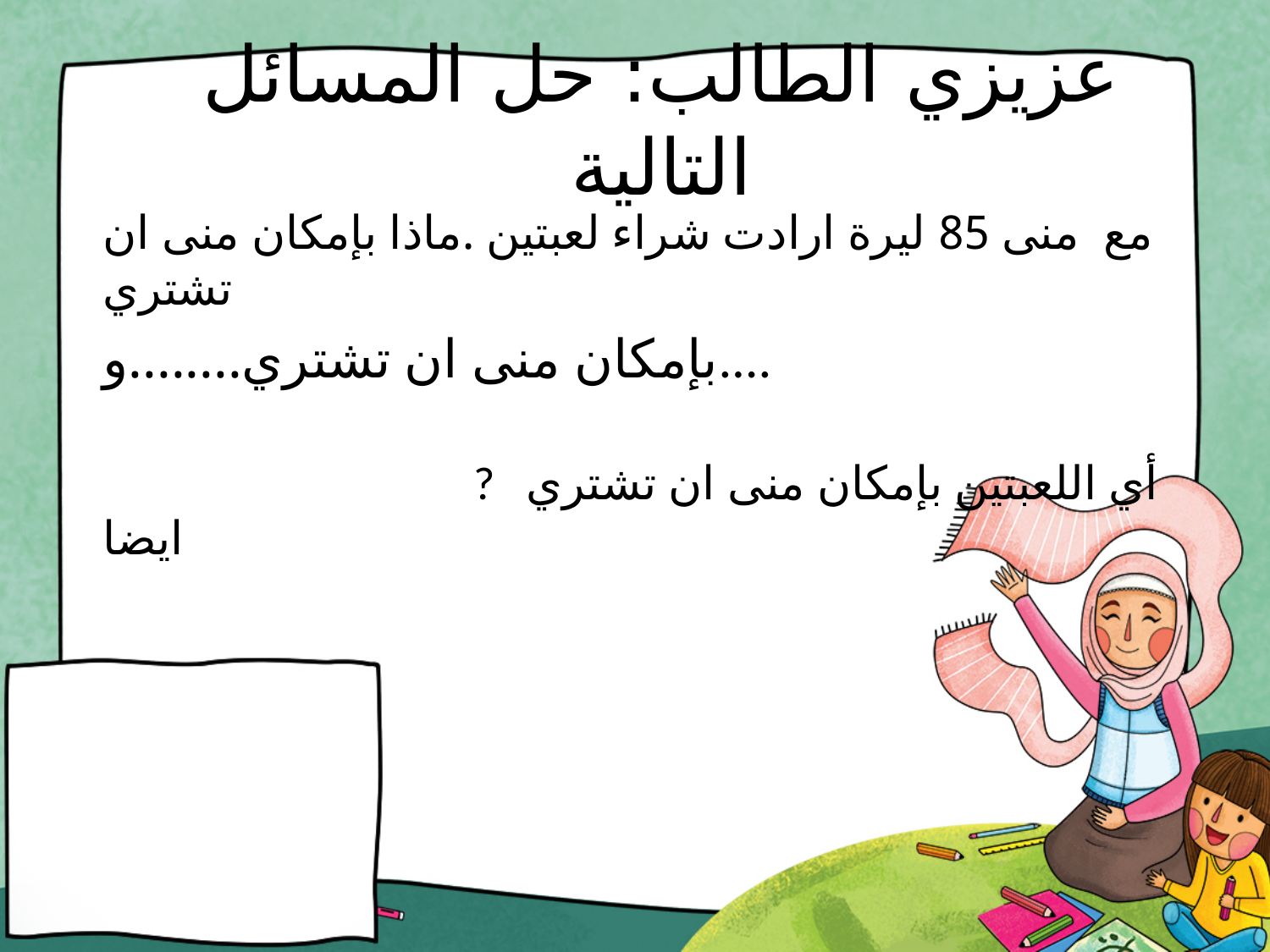

# عزيزي الطالب: حل المسائل التالية
مع  منى 85 ليرة ارادت شراء لعبتين .ماذا بإمكان منى ان تشتري
بإمكان منى ان تشتري........و....
                                   ?   أي اللعبتين بإمكان منى ان تشتري ايضا